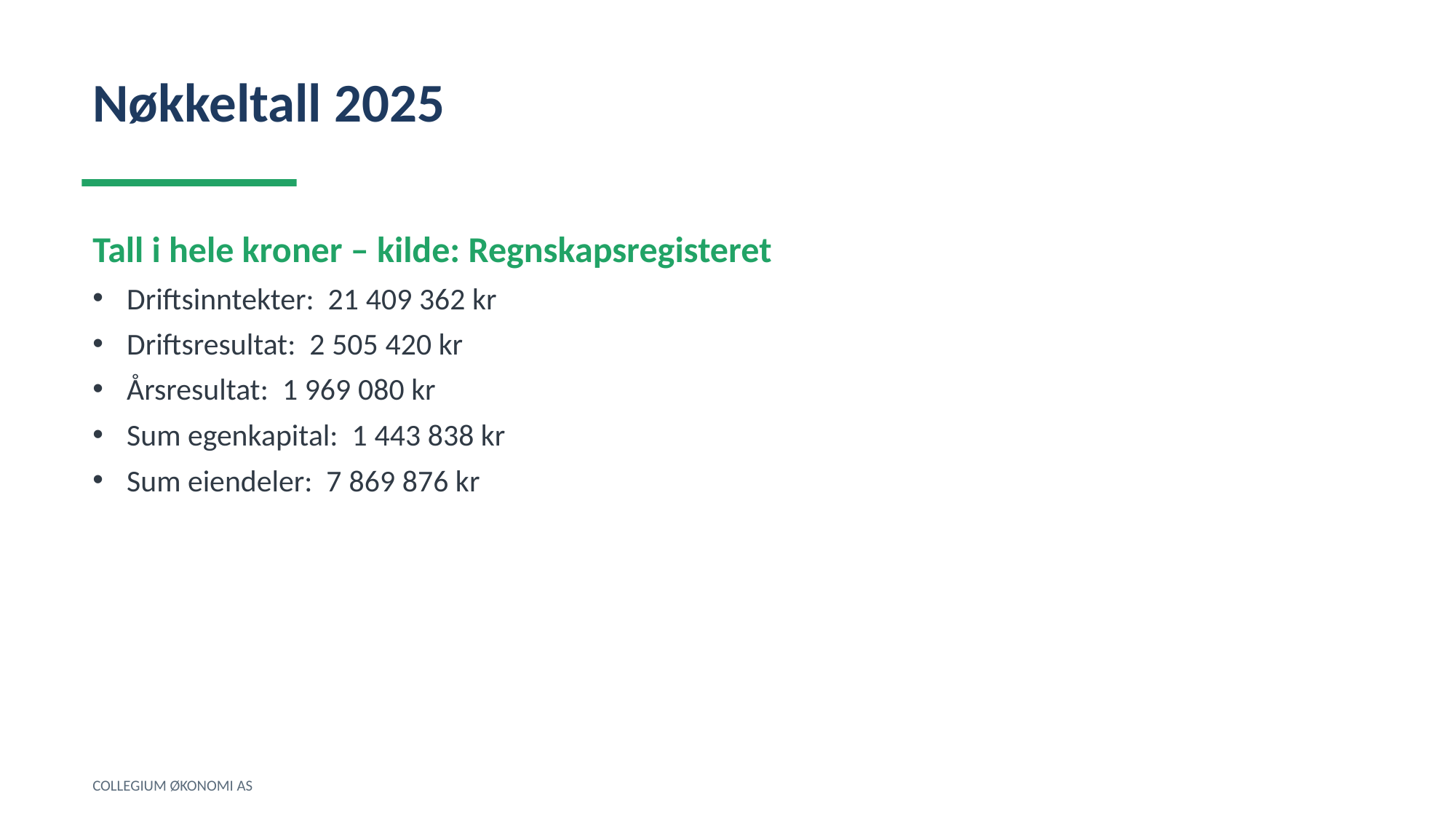

Nøkkeltall 2025

Tall i hele kroner – kilde: Regnskapsregisteret
Driftsinntekter:  21 409 362 kr
Driftsresultat:  2 505 420 kr
Årsresultat:  1 969 080 kr
Sum egenkapital:  1 443 838 kr
Sum eiendeler:  7 869 876 kr
COLLEGIUM ØKONOMI AS